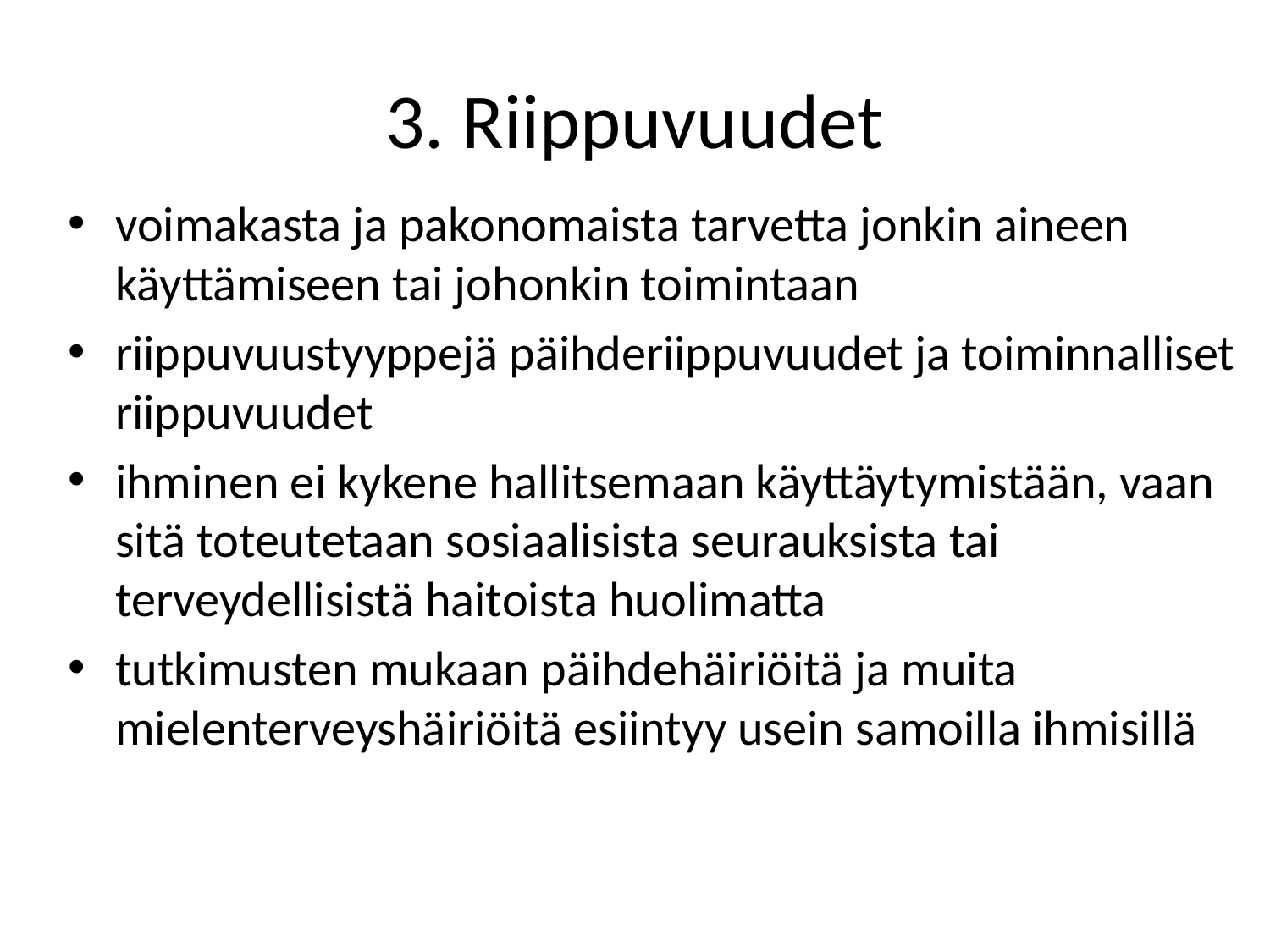

# 3. Riippuvuudet
voimakasta ja pakonomaista tarvetta jonkin aineen käyttämiseen tai johonkin toimintaan
riippuvuustyyppejä päihderiippuvuudet ja toiminnalliset riippuvuudet
ihminen ei kykene hallitsemaan käyttäytymistään, vaan sitä toteutetaan sosiaalisista seurauksista tai terveydellisistä haitoista huolimatta
tutkimusten mukaan päihdehäiriöitä ja muita mielenterveyshäiriöitä esiintyy usein samoilla ihmisillä